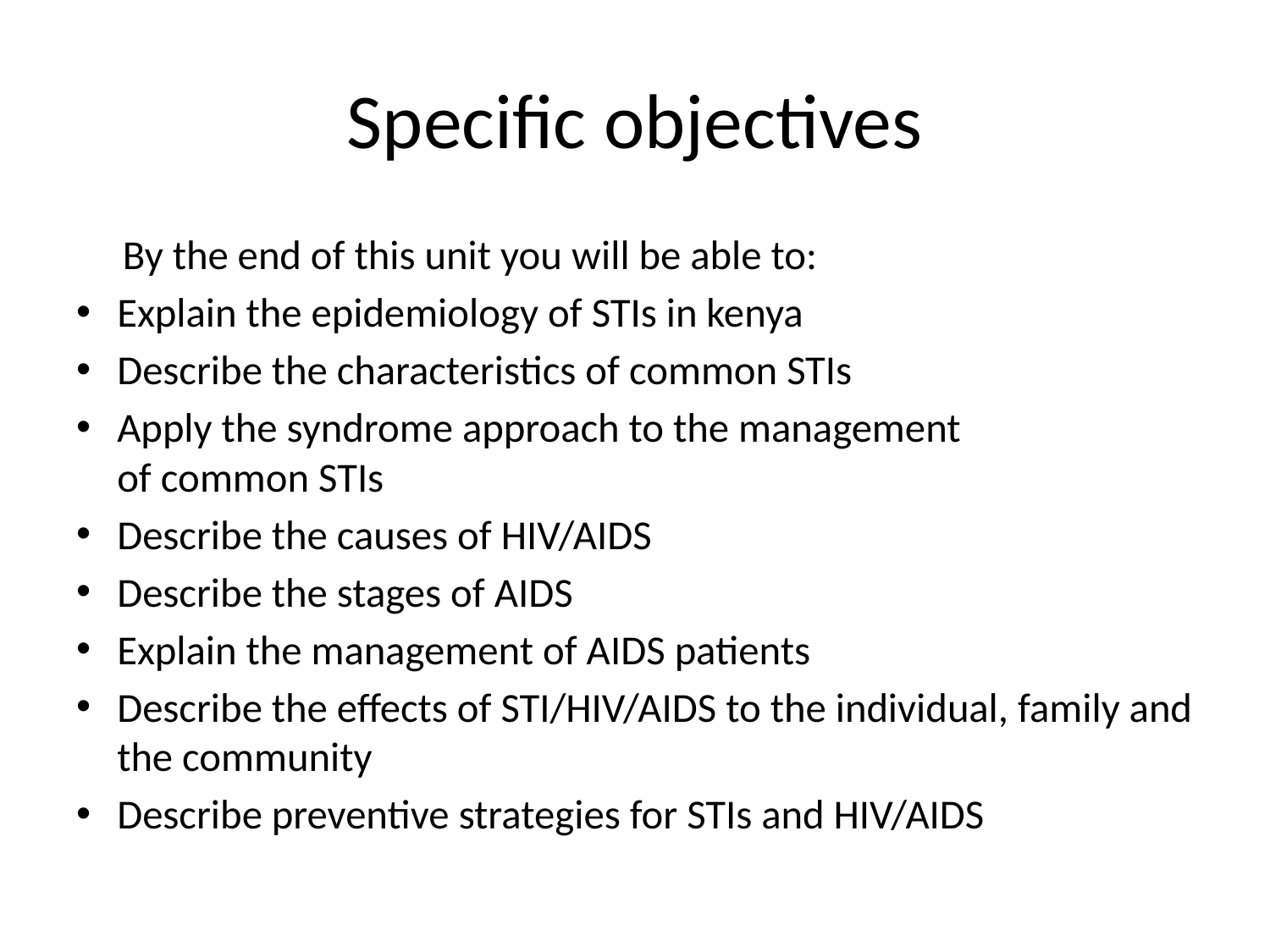

# Specific objectives
     By the end of this unit you will be able to:
Explain the epidemiology of STIs in kenya
Describe the characteristics of common STIs
Apply the syndrome approach to the management of common STIs
Describe the causes of HIV/AIDS
Describe the stages of AIDS
Explain the management of AIDS patients
Describe the effects of STI/HIV/AIDS to the individual, family and the community
Describe preventive strategies for STIs and HIV/AIDS